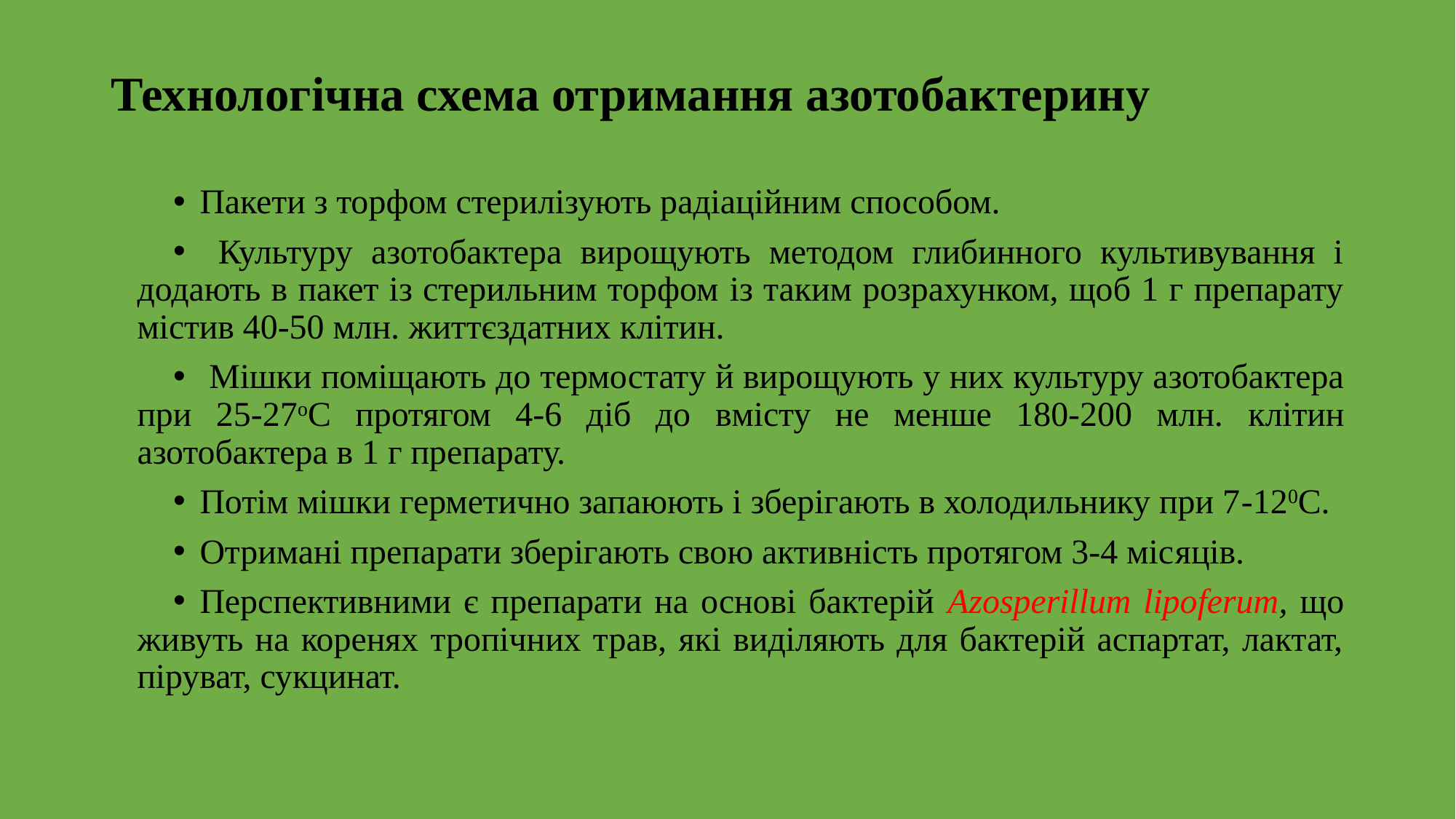

# Технологічна схема отримання азотобактерину
Пакети з торфом стерилізують радіаційним способом.
 Культуру азотобактера вирощують методом глибинного культивування і додають в пакет із стерильним торфом із таким розрахунком, щоб 1 г препарату містив 40-50 млн. життєздатних клітин.
 Мішки поміщають до термостату й вирощують у них культуру азотобактера при 25-27оС протягом 4-6 діб до вмісту не менше 180-200 млн. клітин азотобактера в 1 г препарату.
Потім мішки герметично запаюють і зберігають в холодильнику при 7-120С.
Отримані препарати зберігають свою активність протягом 3-4 місяців.
Перспективними є препарати на основі бактерій Azosperillum lipoferum, що живуть на коренях тропічних трав, які виділяють для бактерій аспартат, лактат, піруват, сукцинат.